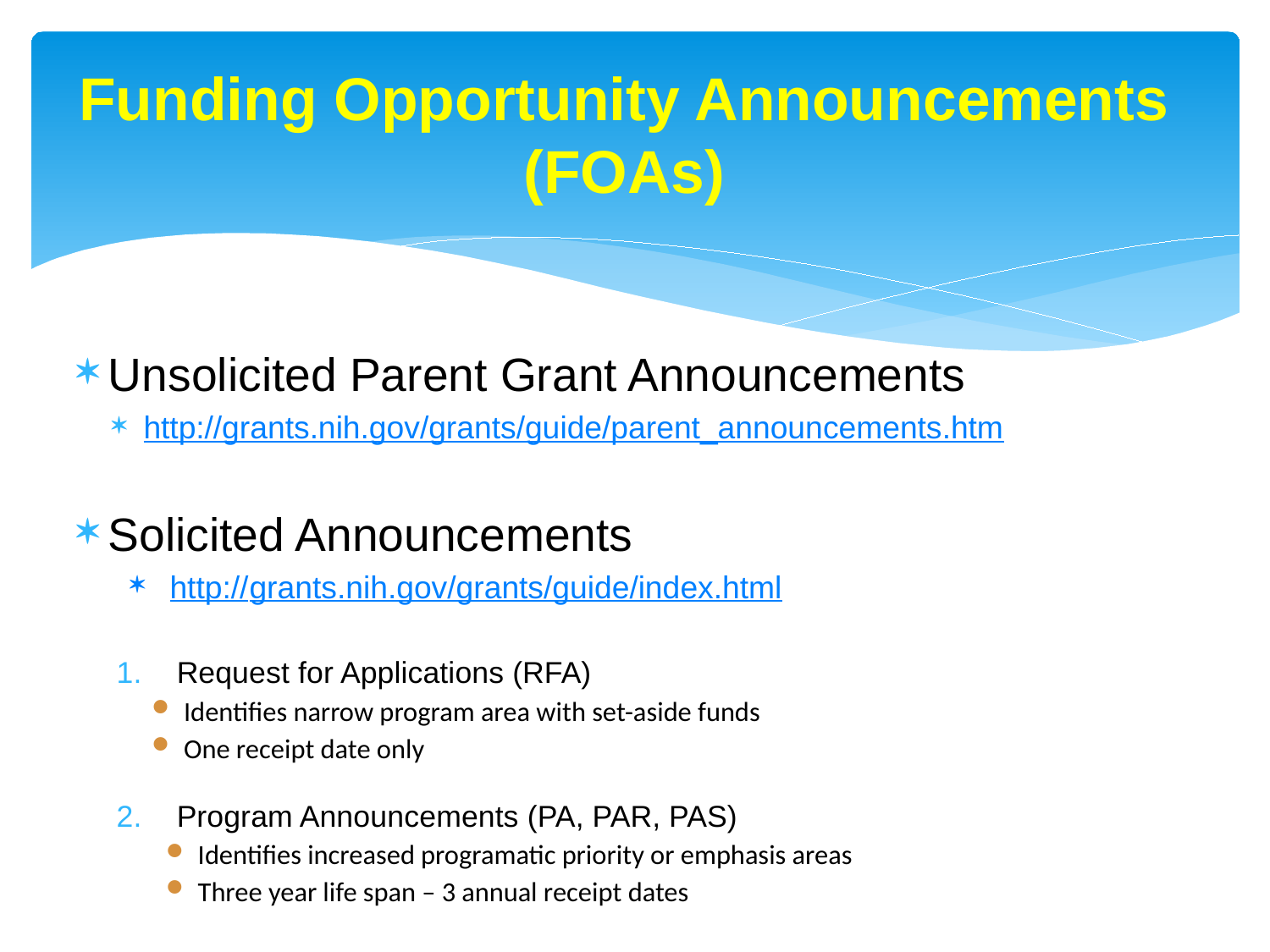

Funding Opportunity Announcements (FOAs)
# Unsolicited Parent Grant Announcements
http://grants.nih.gov/grants/guide/parent_announcements.htm

Solicited Announcements
http://grants.nih.gov/grants/guide/index.html

Request for Applications (RFA)
Identifies narrow program area with set-aside funds
One receipt date only

Program Announcements (PA, PAR, PAS)
Identifies increased programatic priority or emphasis areas
Three year life span – 3 annual receipt dates